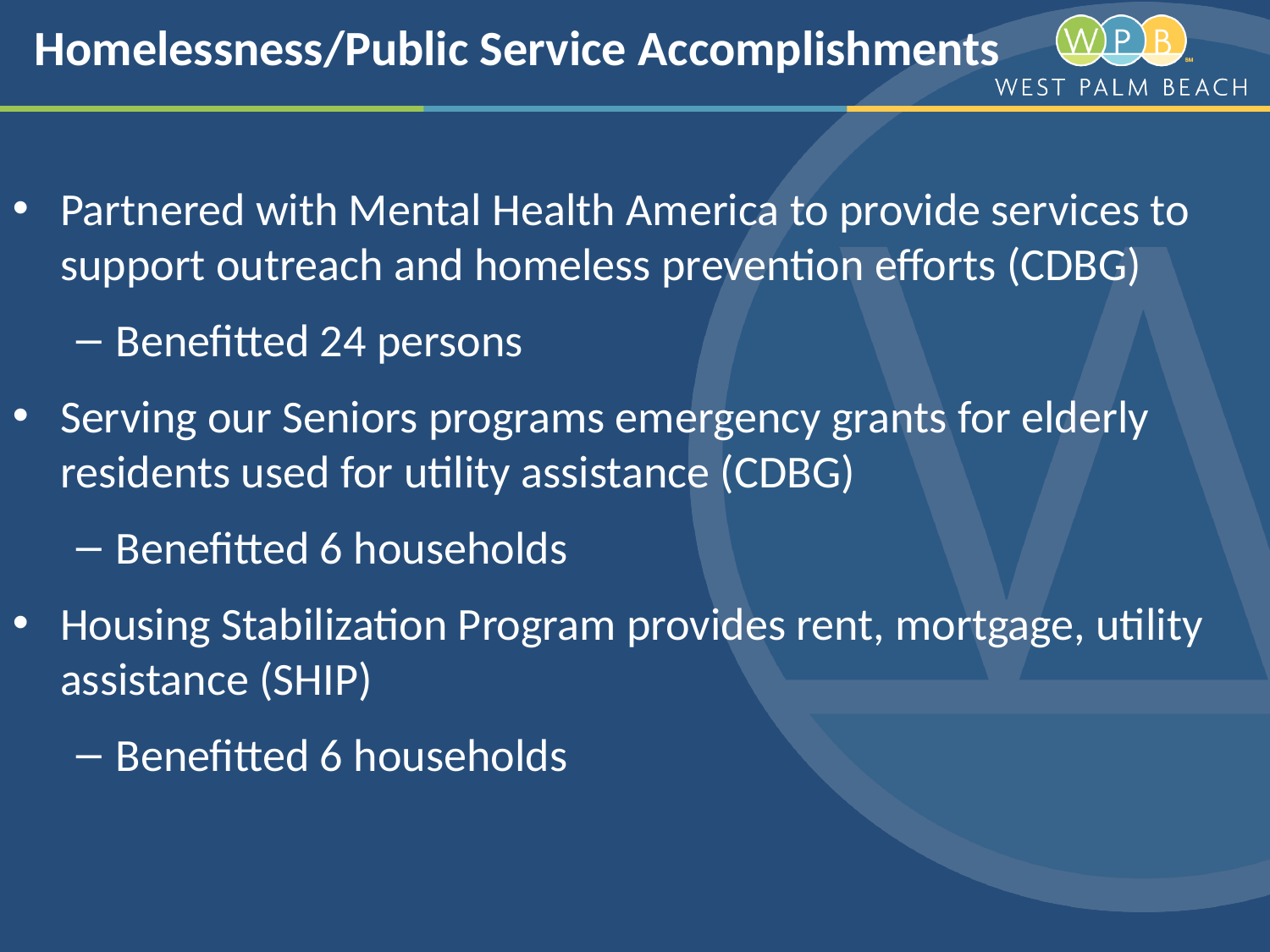

# Homelessness/Public Service Accomplishments

Partnered with Mental Health America to provide services to support outreach and homeless prevention efforts (CDBG)
Benefitted 24 persons
Serving our Seniors programs emergency grants for elderly residents used for utility assistance (CDBG)
Benefitted 6 households
Housing Stabilization Program provides rent, mortgage, utility assistance (SHIP)
Benefitted 6 households